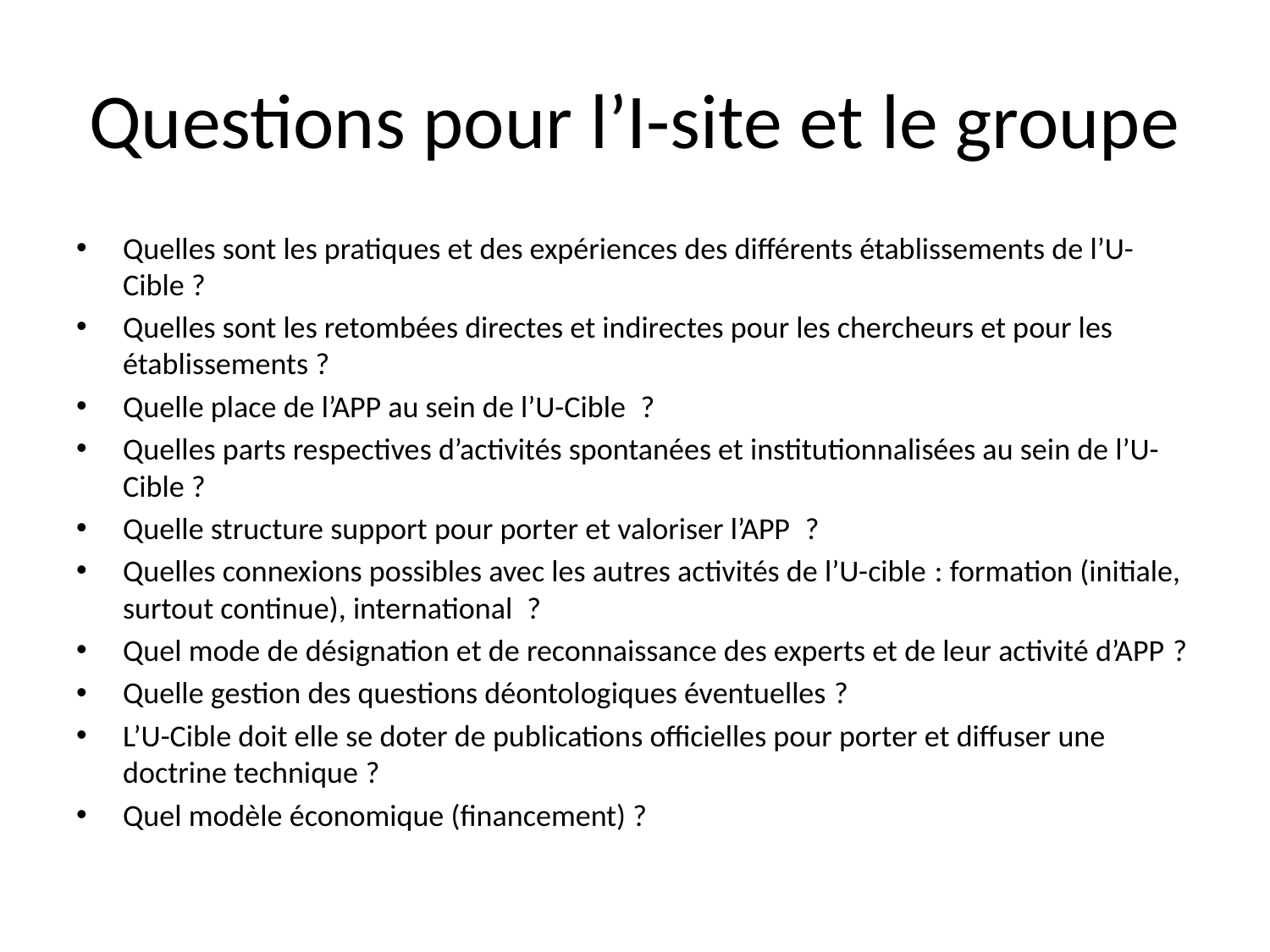

# Questions pour l’I-site et le groupe
Quelles sont les pratiques et des expériences des différents établissements de l’U-Cible ?
Quelles sont les retombées directes et indirectes pour les chercheurs et pour les établissements ?
Quelle place de l’APP au sein de l’U-Cible  ?
Quelles parts respectives d’activités spontanées et institutionnalisées au sein de l’U-Cible ?
Quelle structure support pour porter et valoriser l’APP  ?
Quelles connexions possibles avec les autres activités de l’U-cible : formation (initiale, surtout continue), international  ?
Quel mode de désignation et de reconnaissance des experts et de leur activité d’APP ?
Quelle gestion des questions déontologiques éventuelles ?
L’U-Cible doit elle se doter de publications officielles pour porter et diffuser une doctrine technique ?
Quel modèle économique (financement) ?